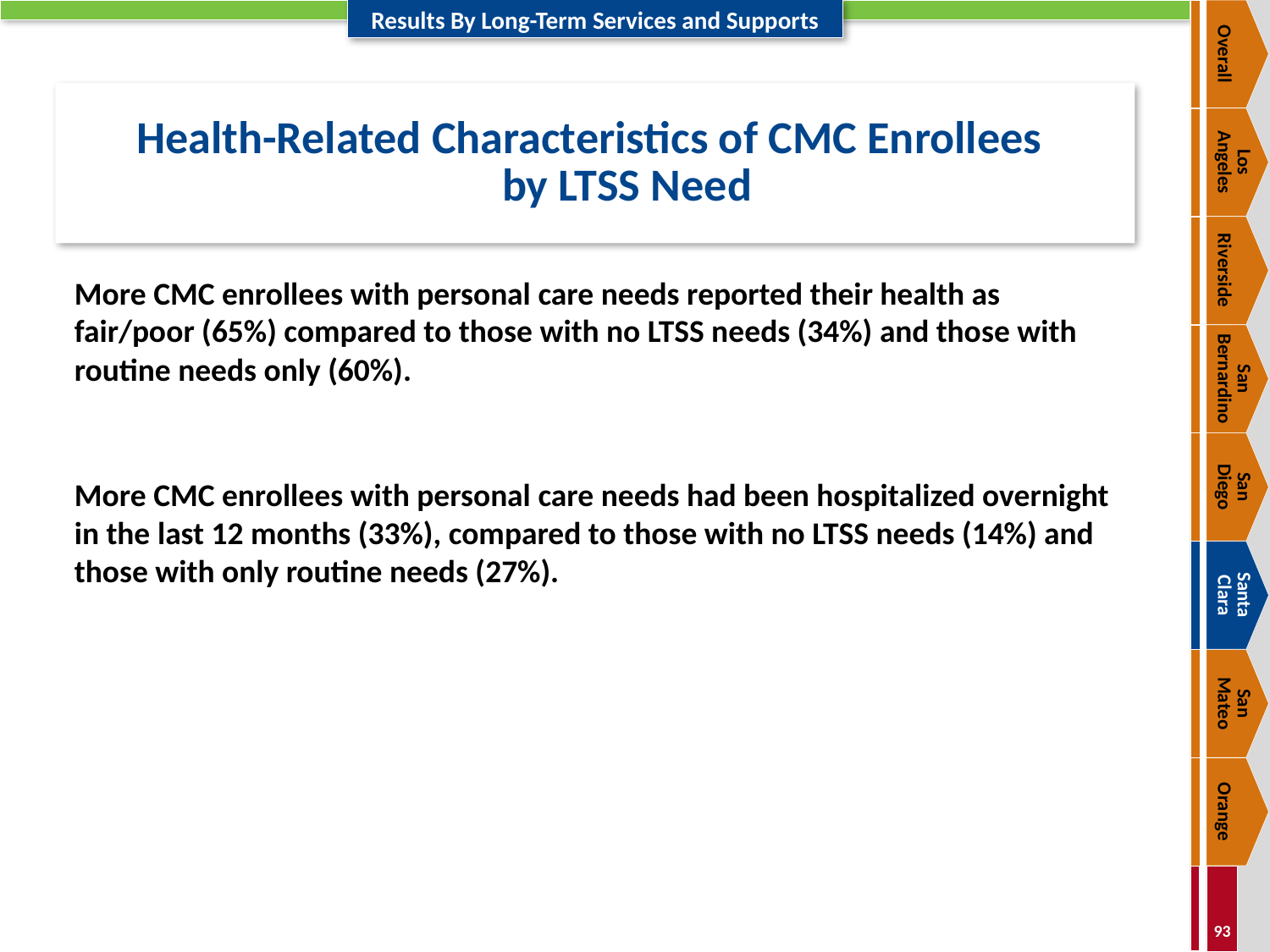

Overall
# Health-Related Characteristics of CMC Enrollees by LTSS Need
Los
Angeles
Riverside
More CMC enrollees with personal care needs reported their health as fair/poor (65%) compared to those with no LTSS needs (34%) and those with routine needs only (60%).

More CMC enrollees with personal care needs had been hospitalized overnight in the last 12 months (33%), compared to those with no LTSS needs (14%) and those with only routine needs (27%).
San Bernardino
San
Diego
Santa
Clara
San
Mateo
Orange